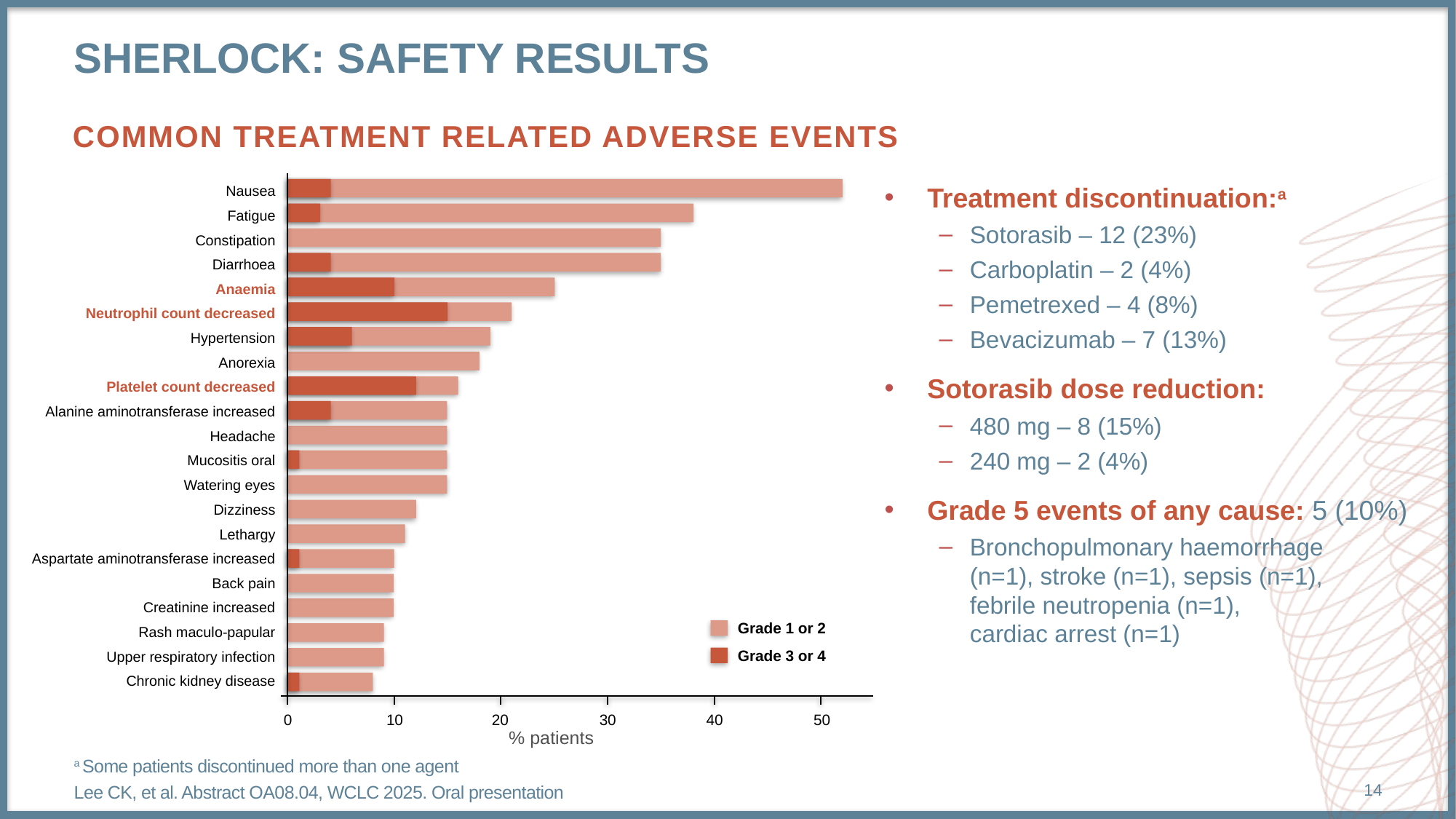

# SHERLOCK: safety results
Common treatment related adverse events
Nausea
Fatigue
Constipation
Diarrhoea
Anaemia
Neutrophil count decreased
Hypertension
Anorexia
Platelet count decreased
Alanine aminotransferase increased
Headache
Mucositis oral
Watering eyes
Dizziness
Lethargy
Aspartate aminotransferase increased
Back pain
Creatinine increased
Rash maculo-papular
Upper respiratory infection
Chronic kidney disease

Treatment discontinuation:a
Sotorasib – 12 (23%)
Carboplatin – 2 (4%)
Pemetrexed – 4 (8%)
Bevacizumab – 7 (13%)
Sotorasib dose reduction:
480 mg – 8 (15%)
240 mg – 2 (4%)
Grade 5 events of any cause: 5 (10%)
Bronchopulmonary haemorrhage
(n=1), stroke (n=1), sepsis (n=1),
febrile neutropenia (n=1),
cardiac arrest (n=1)

Grade 1 or 2

Grade 3 or 4

0
10
20
30
40
50
% patients
a Some patients discontinued more than one agent
Lee CK, et al. Abstract OA08.04, WCLC 2025. Oral presentation
14